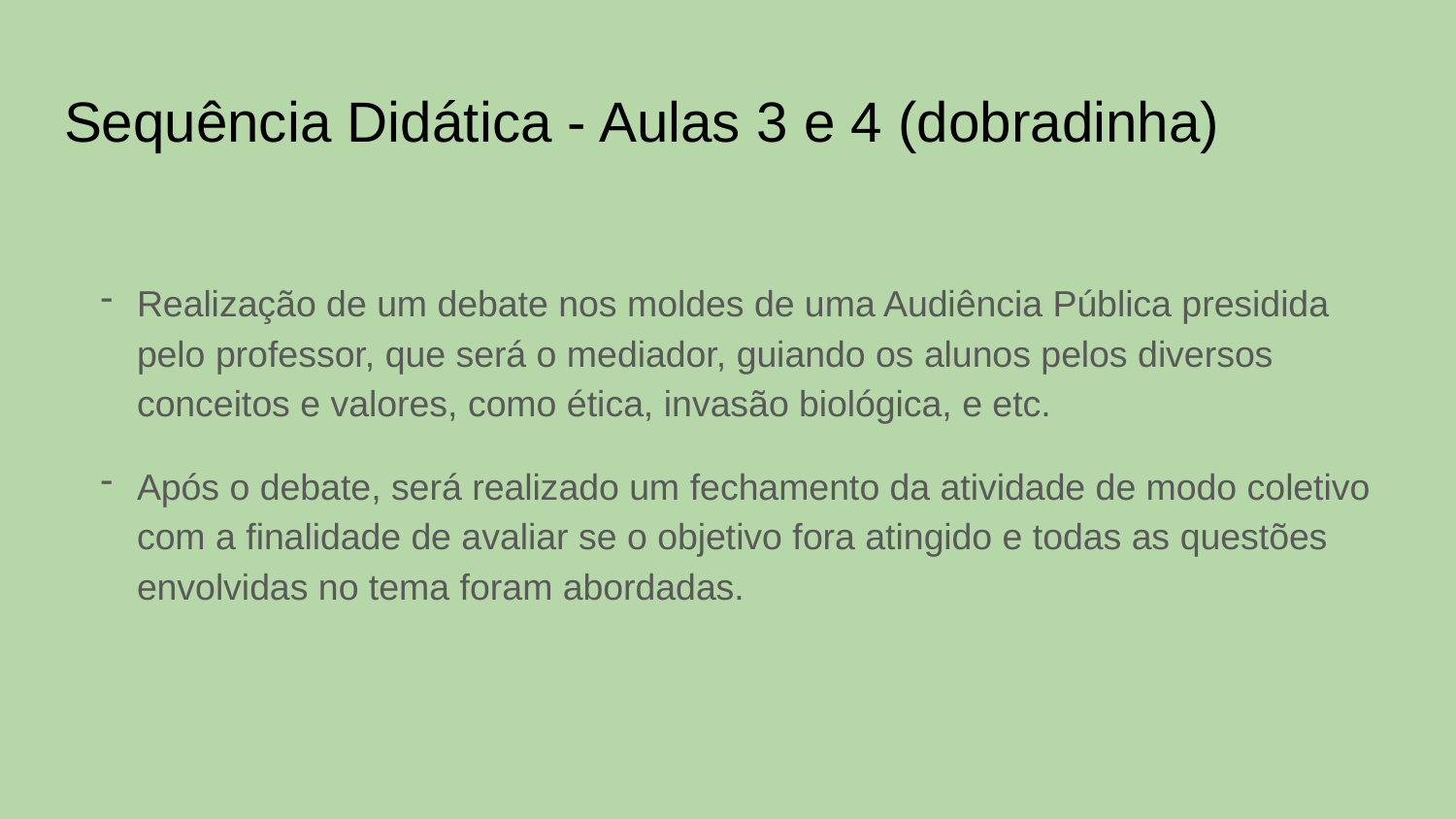

# Sequência Didática - Aulas 3 e 4 (dobradinha)

Realização de um debate nos moldes de uma Audiência Pública presidida pelo professor, que será o mediador, guiando os alunos pelos diversos conceitos e valores, como ética, invasão biológica, e etc.
Após o debate, será realizado um fechamento da atividade de modo coletivo com a finalidade de avaliar se o objetivo fora atingido e todas as questões envolvidas no tema foram abordadas.